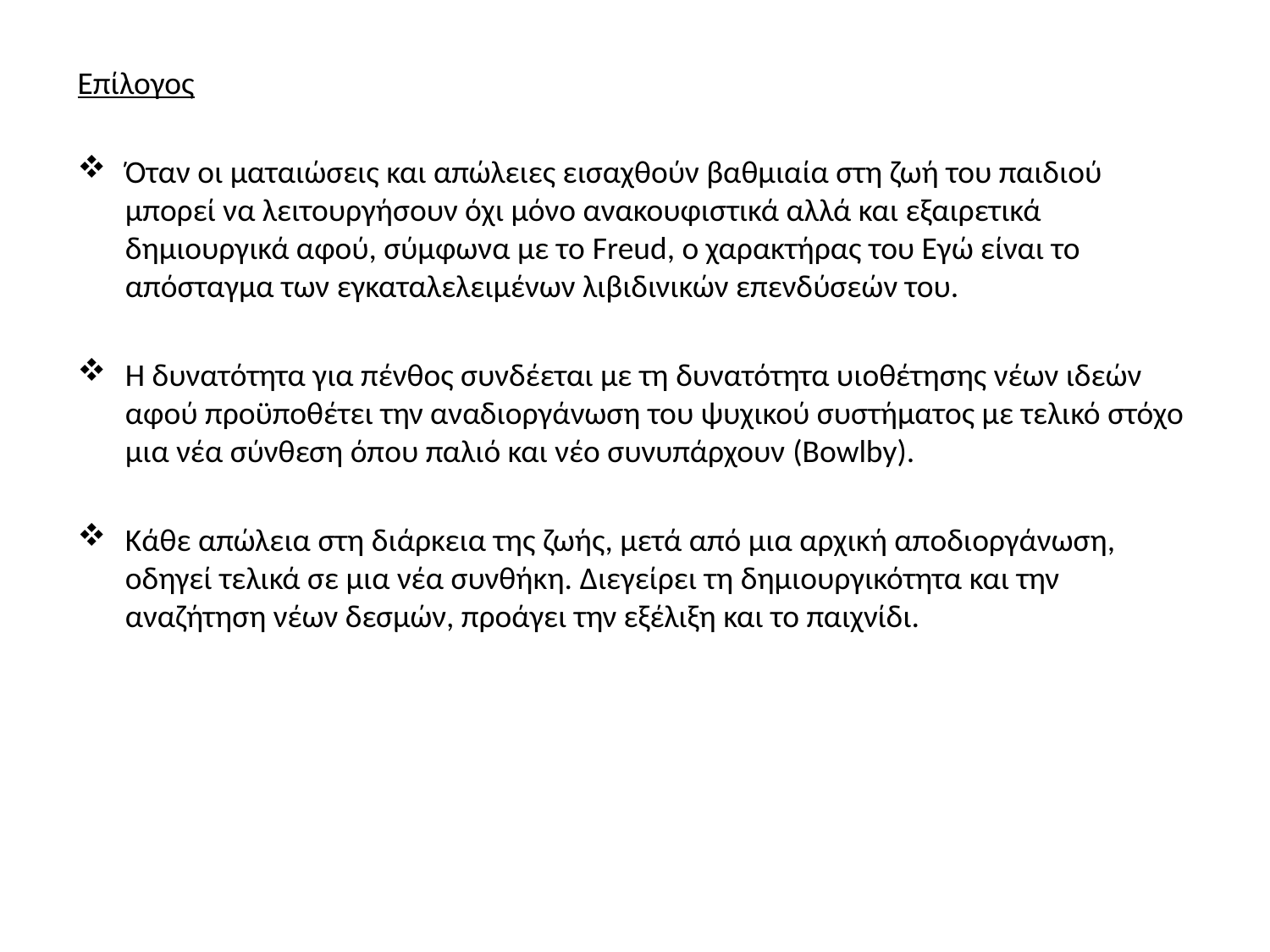

Επίλογος

Όταν οι ματαιώσεις και απώλειες εισαχθούν βαθμιαία στη ζωή του παιδιού μπορεί να λειτουργήσουν όχι μόνο ανακουφιστικά αλλά και εξαιρετικά δημιουργικά αφού, σύμφωνα με το Freud, ο χαρακτήρας του Εγώ είναι το απόσταγμα των εγκαταλελειμένων λιβιδινικών επενδύσεών του.

Η δυνατότητα για πένθος συνδέεται με τη δυνατότητα υιοθέτησης νέων ιδεών αφού προϋποθέτει την αναδιοργάνωση του ψυχικού συστήματος με τελικό στόχο μια νέα σύνθεση όπου παλιό και νέο συνυπάρχουν (Bowlby).

Κάθε απώλεια στη διάρκεια της ζωής, μετά από μια αρχική αποδιοργάνωση, οδηγεί τελικά σε μια νέα συνθήκη. Διεγείρει τη δημιουργικότητα και την αναζήτηση νέων δεσμών, προάγει την εξέλιξη και το παιχνίδι.